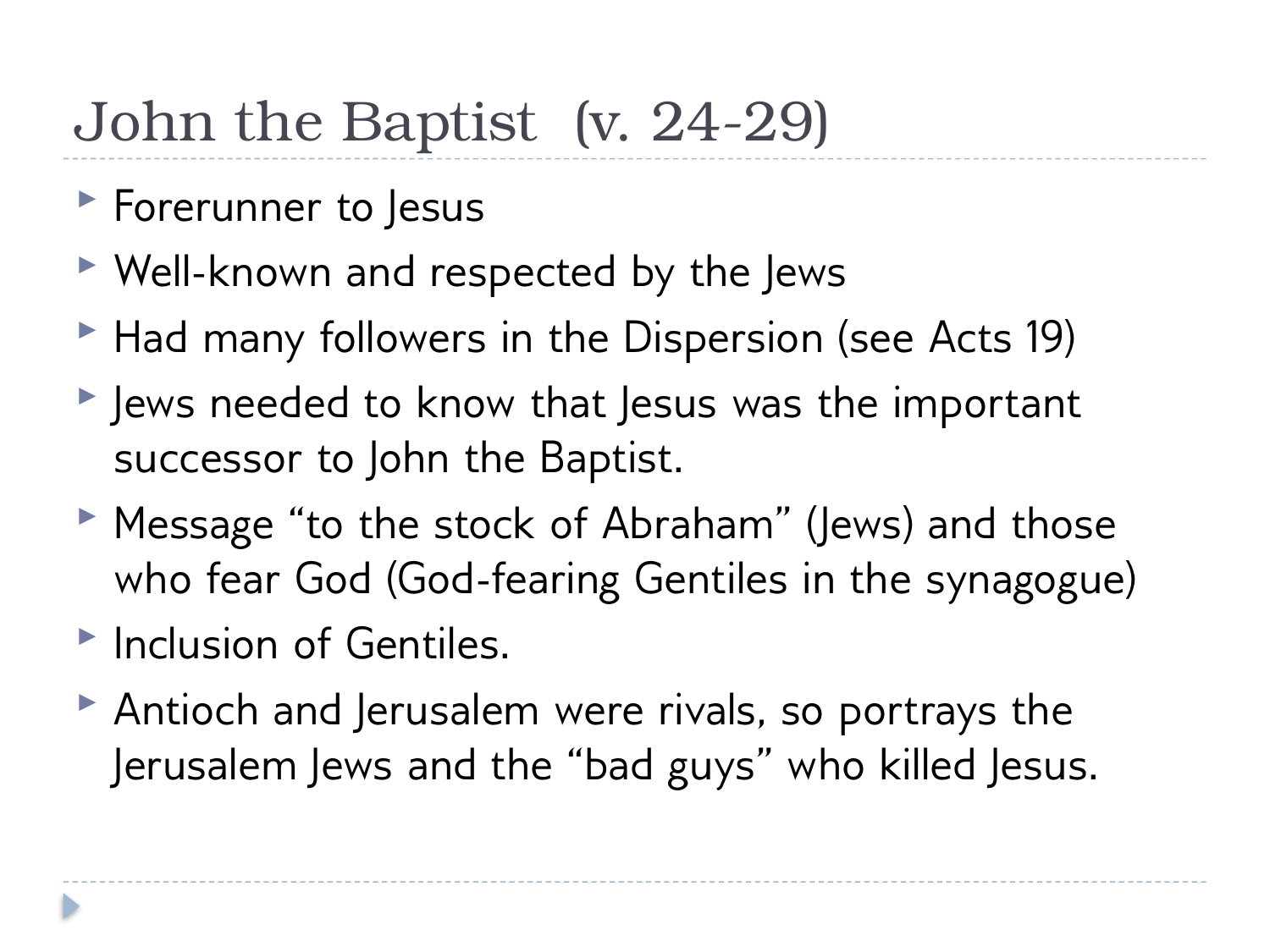

# John the Baptist  (v. 24-29)
Forerunner to Jesus
Well-known and respected by the Jews
Had many followers in the Dispersion (see Acts 19)
Jews needed to know that Jesus was the important successor to John the Baptist.
Message “to the stock of Abraham” (Jews) and those who fear God (God-fearing Gentiles in the synagogue)
Inclusion of Gentiles.
Antioch and Jerusalem were rivals, so portrays the Jerusalem Jews and the “bad guys” who killed Jesus.